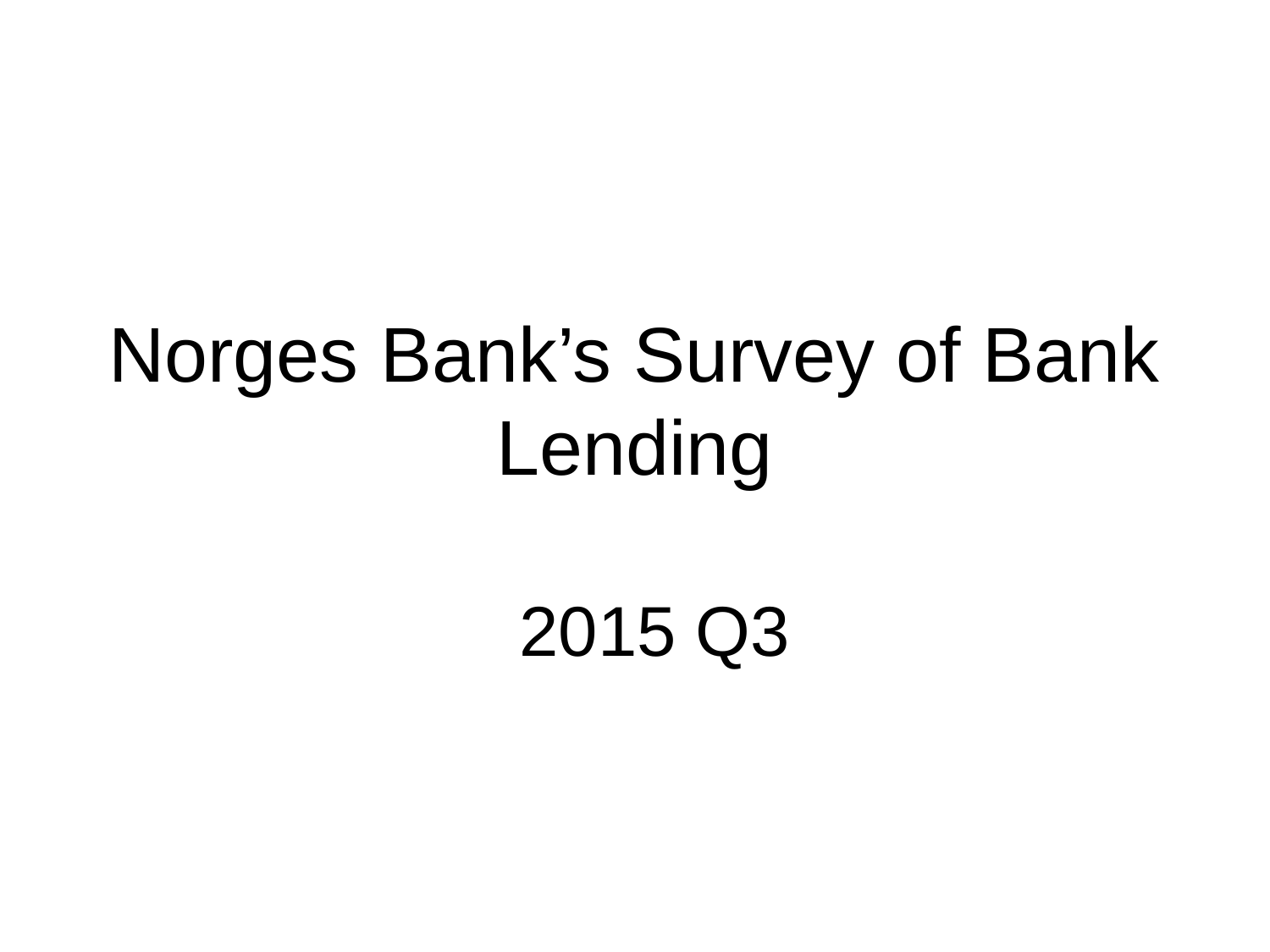

# Norges Bank’s Survey of Bank Lending
2015 Q3